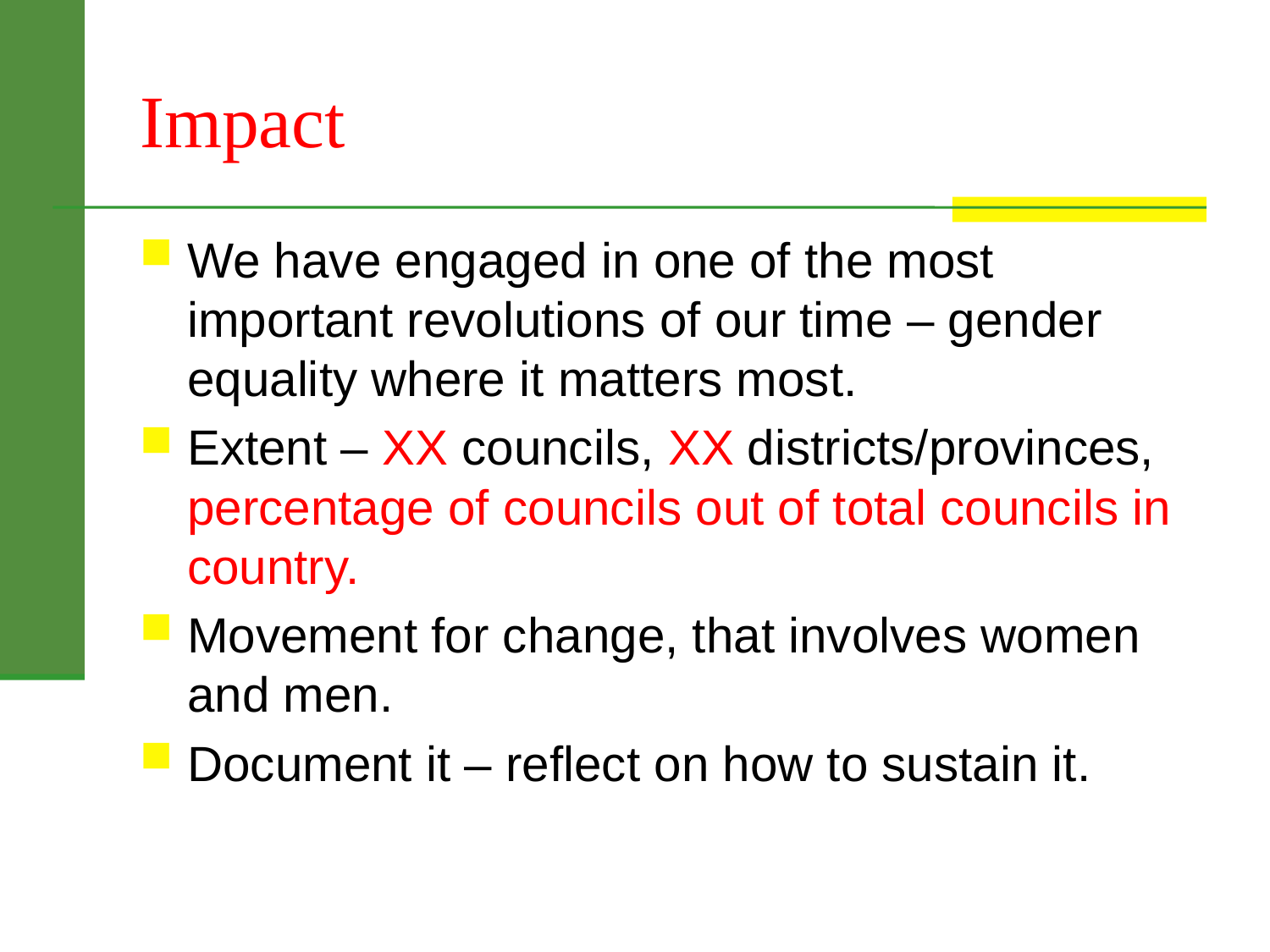

# Impact
We have engaged in one of the most important revolutions of our time – gender equality where it matters most.
Extent – XX councils, XX districts/provinces, percentage of councils out of total councils in country.
Movement for change, that involves women and men.
Document it – reflect on how to sustain it.